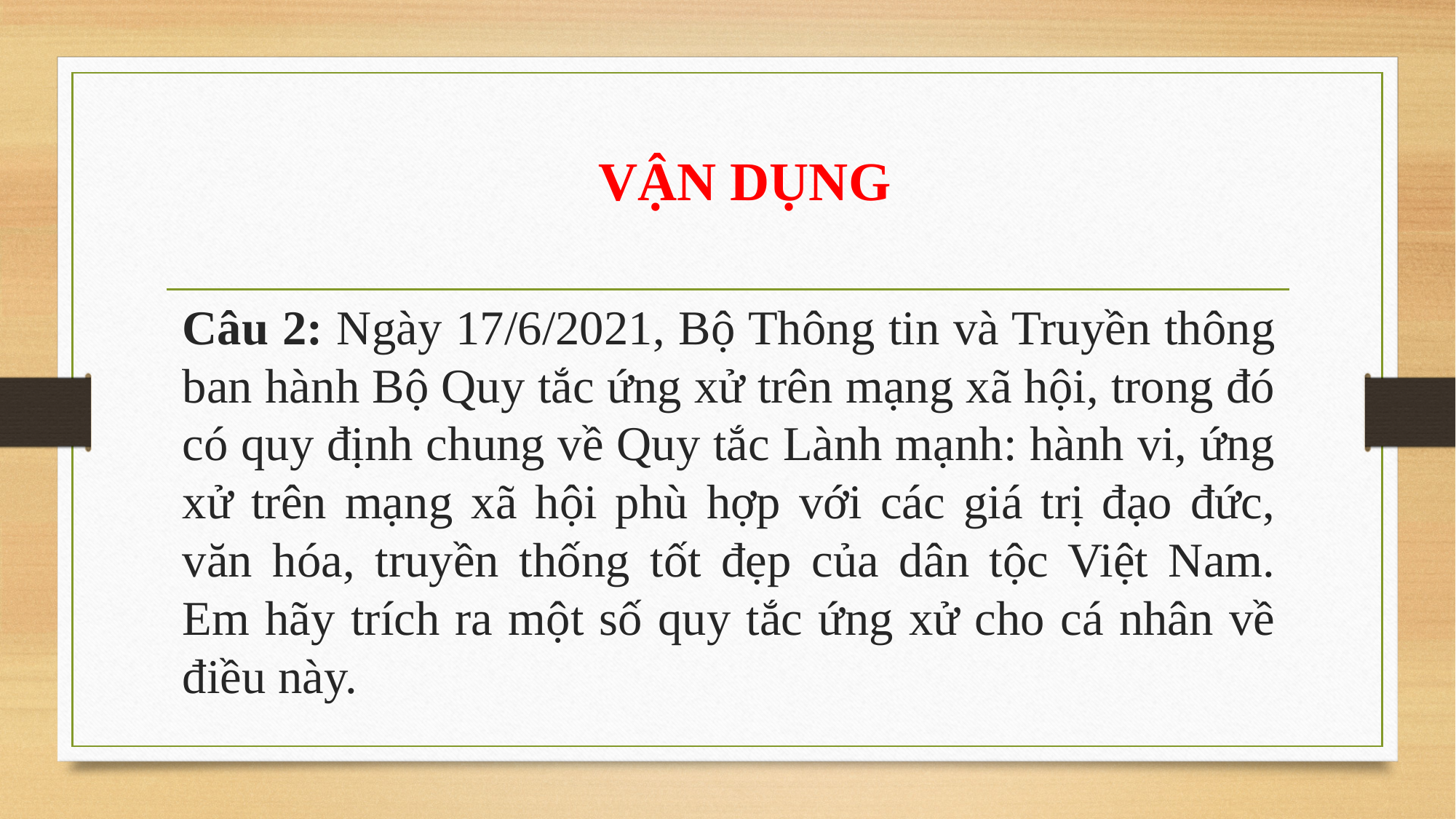

# VẬN DỤNG
Câu 2: Ngày 17/6/2021, Bộ Thông tin và Truyền thông ban hành Bộ Quy tắc ứng xử trên mạng xã hội, trong đó có quy định chung về Quy tắc Lành mạnh: hành vi, ứng xử trên mạng xã hội phù hợp với các giá trị đạo đức, văn hóa, truyền thống tốt đẹp của dân tộc Việt Nam. Em hãy trích ra một số quy tắc ứng xử cho cá nhân về điều này.